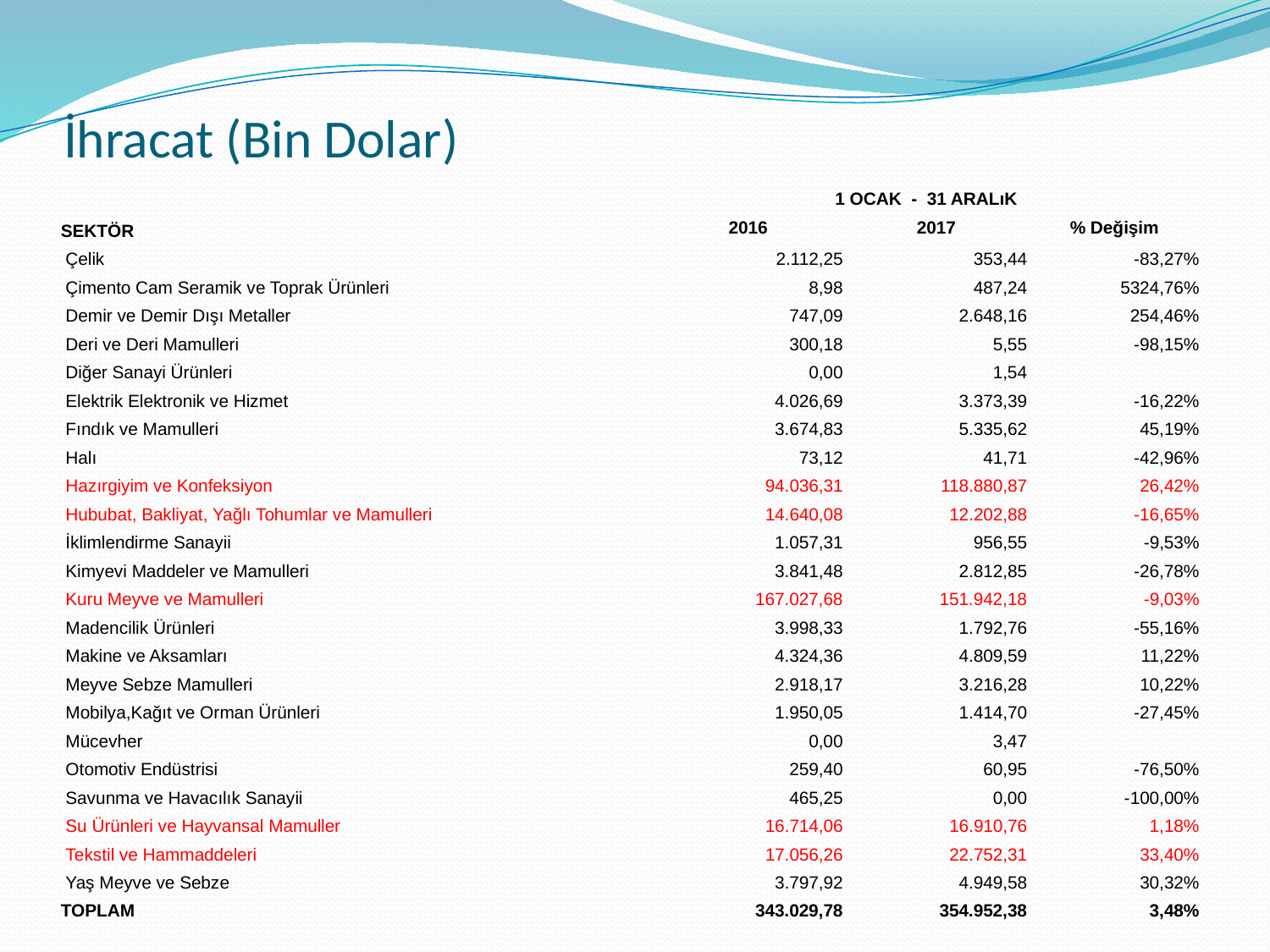

# İhracat (Bin Dolar)
|  | 1 OCAK - 31 ARALıK |  |  |
| --- | --- | --- | --- |
| SEKTÖR | 2016 | 2017 | % Değişim |
| Çelik | 2.112,25 | 353,44 | -83,27% |
| Çimento Cam Seramik ve Toprak Ürünleri | 8,98 | 487,24 | 5324,76% |
| Demir ve Demir Dışı Metaller | 747,09 | 2.648,16 | 254,46% |
| Deri ve Deri Mamulleri | 300,18 | 5,55 | -98,15% |
| Diğer Sanayi Ürünleri | 0,00 | 1,54 |  |
| Elektrik Elektronik ve Hizmet | 4.026,69 | 3.373,39 | -16,22% |
| Fındık ve Mamulleri | 3.674,83 | 5.335,62 | 45,19% |
| Halı | 73,12 | 41,71 | -42,96% |
| Hazırgiyim ve Konfeksiyon | 94.036,31 | 118.880,87 | 26,42% |
| Hububat, Bakliyat, Yağlı Tohumlar ve Mamulleri | 14.640,08 | 12.202,88 | -16,65% |
| İklimlendirme Sanayii | 1.057,31 | 956,55 | -9,53% |
| Kimyevi Maddeler ve Mamulleri | 3.841,48 | 2.812,85 | -26,78% |
| Kuru Meyve ve Mamulleri | 167.027,68 | 151.942,18 | -9,03% |
| Madencilik Ürünleri | 3.998,33 | 1.792,76 | -55,16% |
| Makine ve Aksamları | 4.324,36 | 4.809,59 | 11,22% |
| Meyve Sebze Mamulleri | 2.918,17 | 3.216,28 | 10,22% |
| Mobilya,Kağıt ve Orman Ürünleri | 1.950,05 | 1.414,70 | -27,45% |
| Mücevher | 0,00 | 3,47 |  |
| Otomotiv Endüstrisi | 259,40 | 60,95 | -76,50% |
| Savunma ve Havacılık Sanayii | 465,25 | 0,00 | -100,00% |
| Su Ürünleri ve Hayvansal Mamuller | 16.714,06 | 16.910,76 | 1,18% |
| Tekstil ve Hammaddeleri | 17.056,26 | 22.752,31 | 33,40% |
| Yaş Meyve ve Sebze | 3.797,92 | 4.949,58 | 30,32% |
| TOPLAM | 343.029,78 | 354.952,38 | 3,48% |